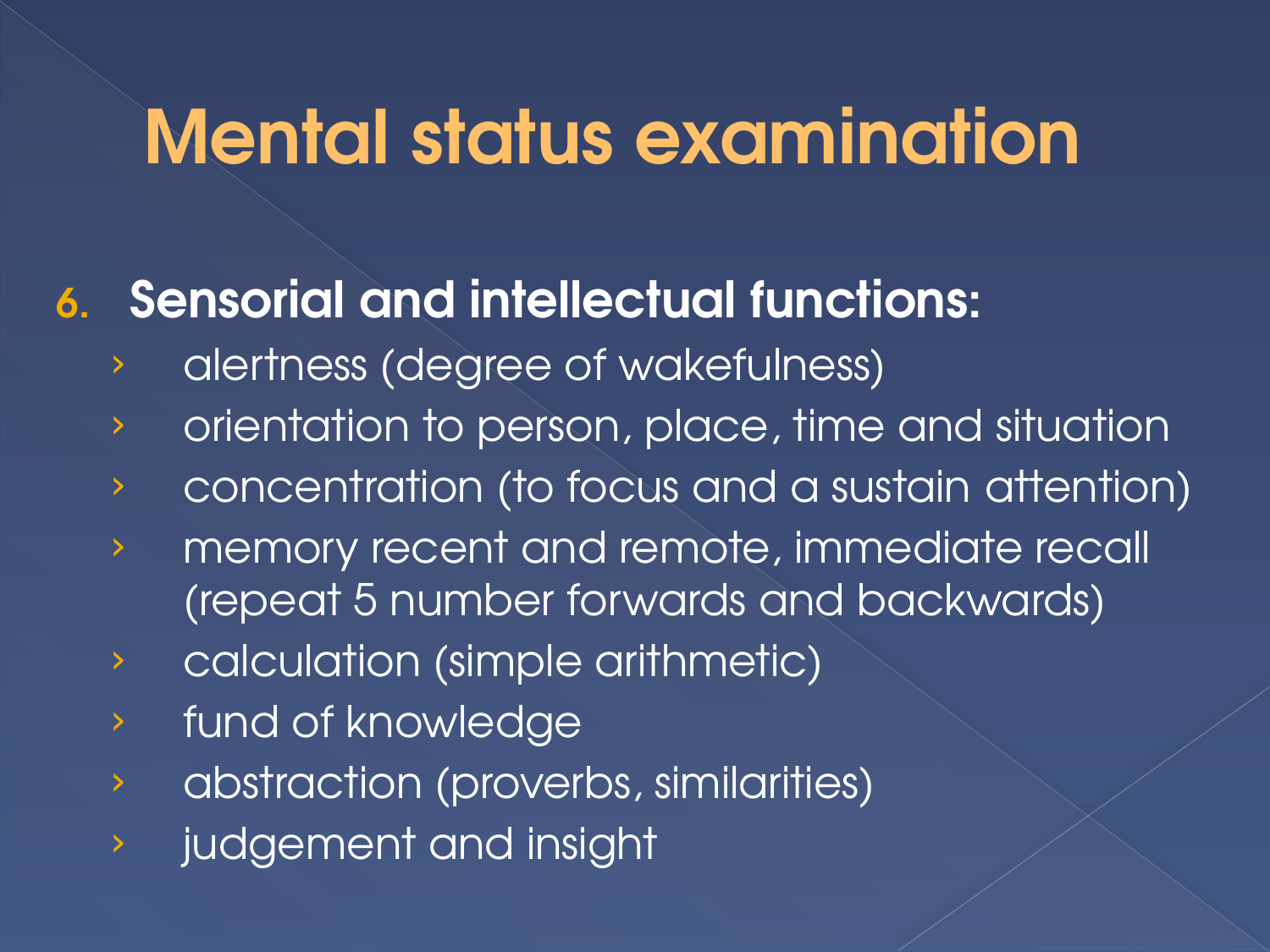

# Mental status examination
Sensorial and intellectual functions:
alertness (degree of wakefulness)
orientation to person, place, time and situation
concentration (to focus and a sustain attention)
memory recent and remote, immediate recall (repeat 5 number forwards and backwards)
calculation (simple arithmetic)
fund of knowledge
abstraction (proverbs, similarities)
judgement and insight